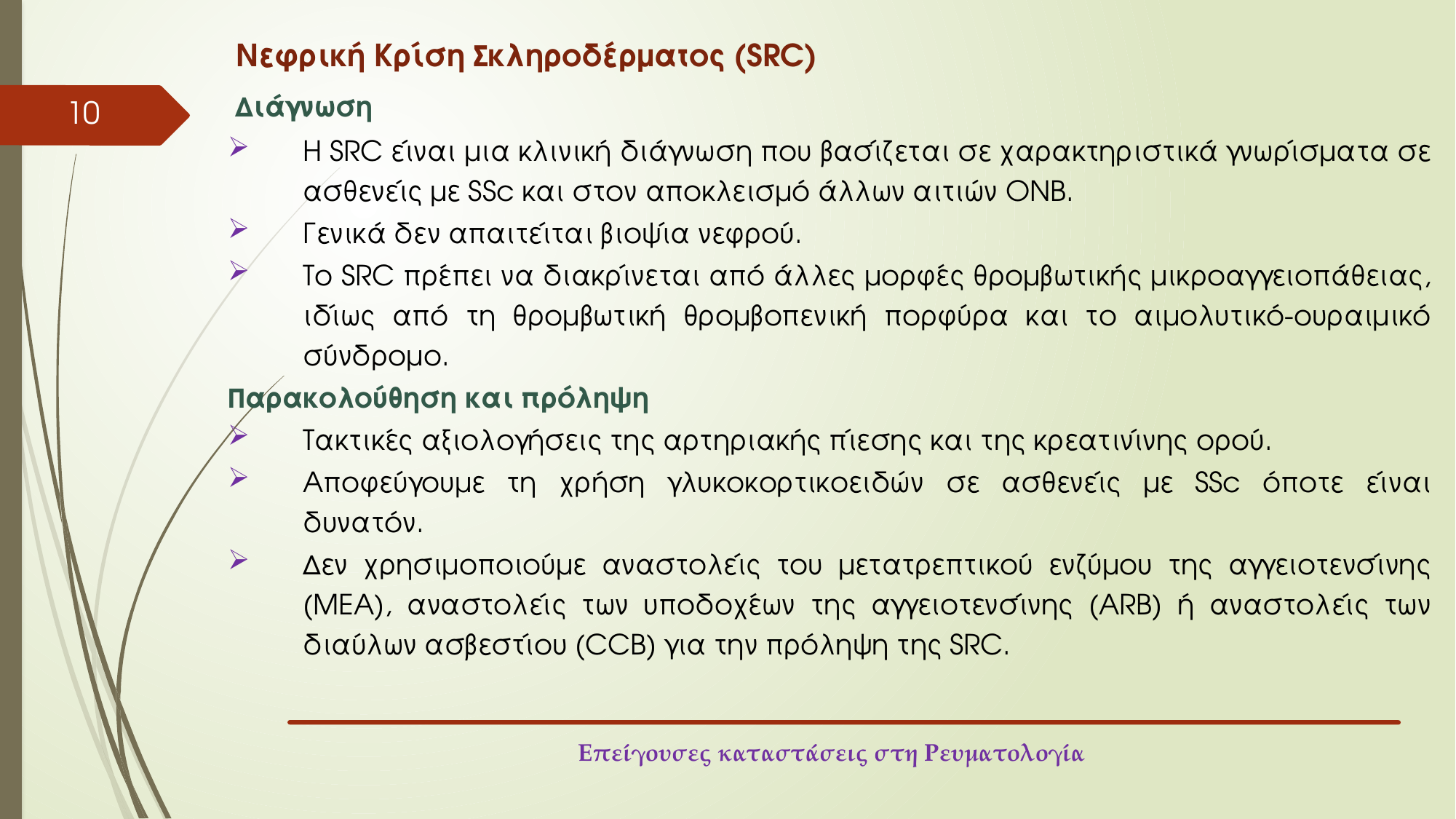

# Νεφρική Κρίση Σκληροδέρματος (SRC)

 Διάγνωση
Η SRC είναι μια κλινική διάγνωση που βασίζεται σε χαρακτηριστικά γνωρίσματα σε ασθενείς με SSc και στον αποκλεισμό άλλων αιτιών ΟΝΒ.
Γενικά δεν απαιτείται βιοψία νεφρού.
Το SRC πρέπει να διακρίνεται από άλλες μορφές θρομβωτικής μικροαγγειοπάθειας, ιδίως από τη θρομβωτική θρομβοπενική πορφύρα και το αιμολυτικό-ουραιμικό σύνδρομο.
Παρακολούθηση και πρόληψη
Τακτικές αξιολογήσεις της αρτηριακής πίεσης και της κρεατινίνης ορού.
Αποφεύγουμε τη χρήση γλυκοκορτικοειδών σε ασθενείς με SSc όποτε είναι δυνατόν.
Δεν χρησιμοποιούμε αναστολείς του μετατρεπτικού ενζύμου της αγγειοτενσίνης (ΜΕΑ), αναστολείς των υποδοχέων της αγγειοτενσίνης (ARB) ή αναστολείς των διαύλων ασβεστίου (CCB) για την πρόληψη της SRC.
10

Επείγουσες καταστάσεις στη Ρευματολογία